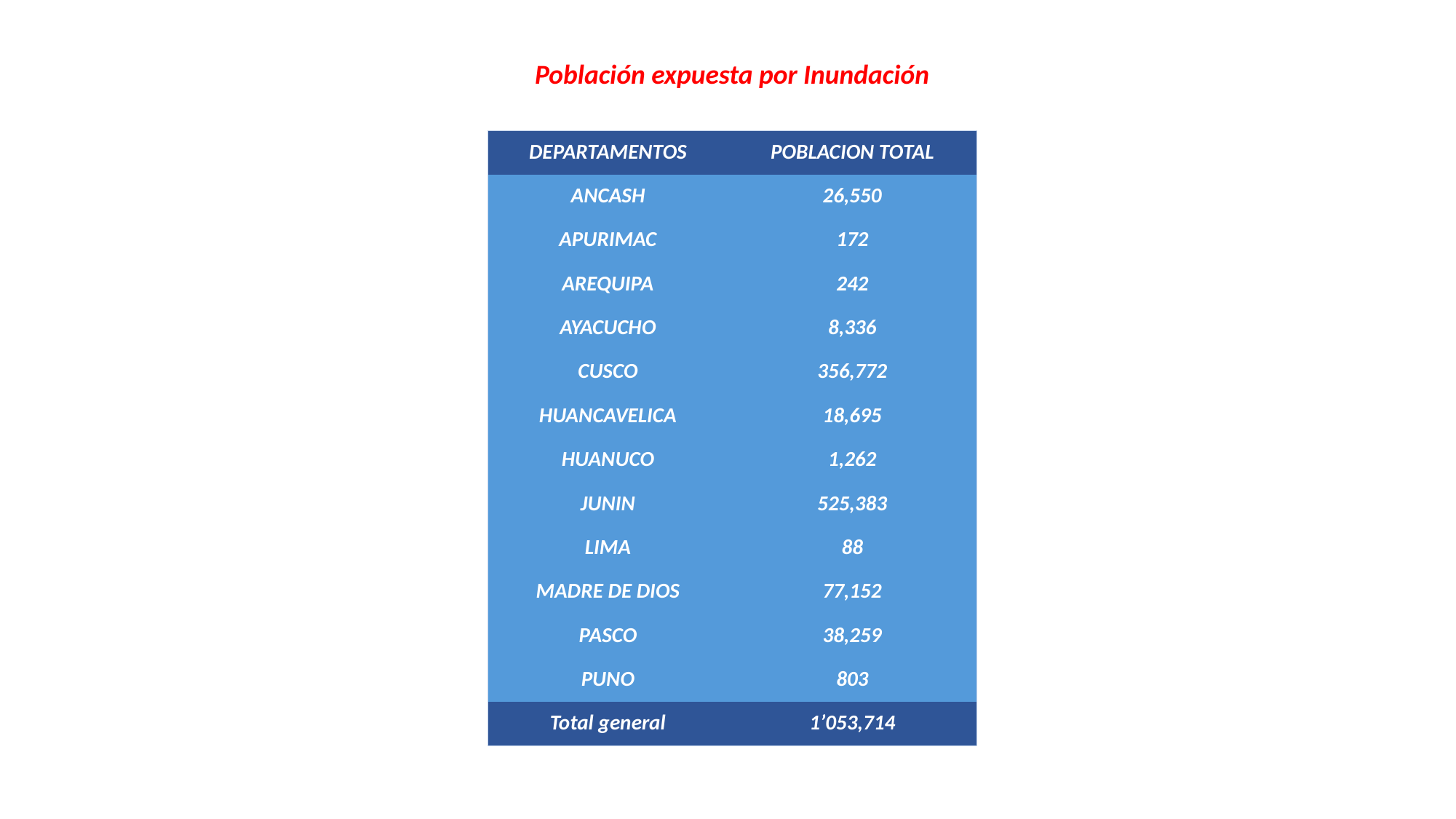

Población expuesta por Inundación
| DEPARTAMENTOS | POBLACION TOTAL |
| --- | --- |
| ANCASH | 26,550 |
| APURIMAC | 172 |
| AREQUIPA | 242 |
| AYACUCHO | 8,336 |
| CUSCO | 356,772 |
| HUANCAVELICA | 18,695 |
| HUANUCO | 1,262 |
| JUNIN | 525,383 |
| LIMA | 88 |
| MADRE DE DIOS | 77,152 |
| PASCO | 38,259 |
| PUNO | 803 |
| Total general | 1’053,714 |